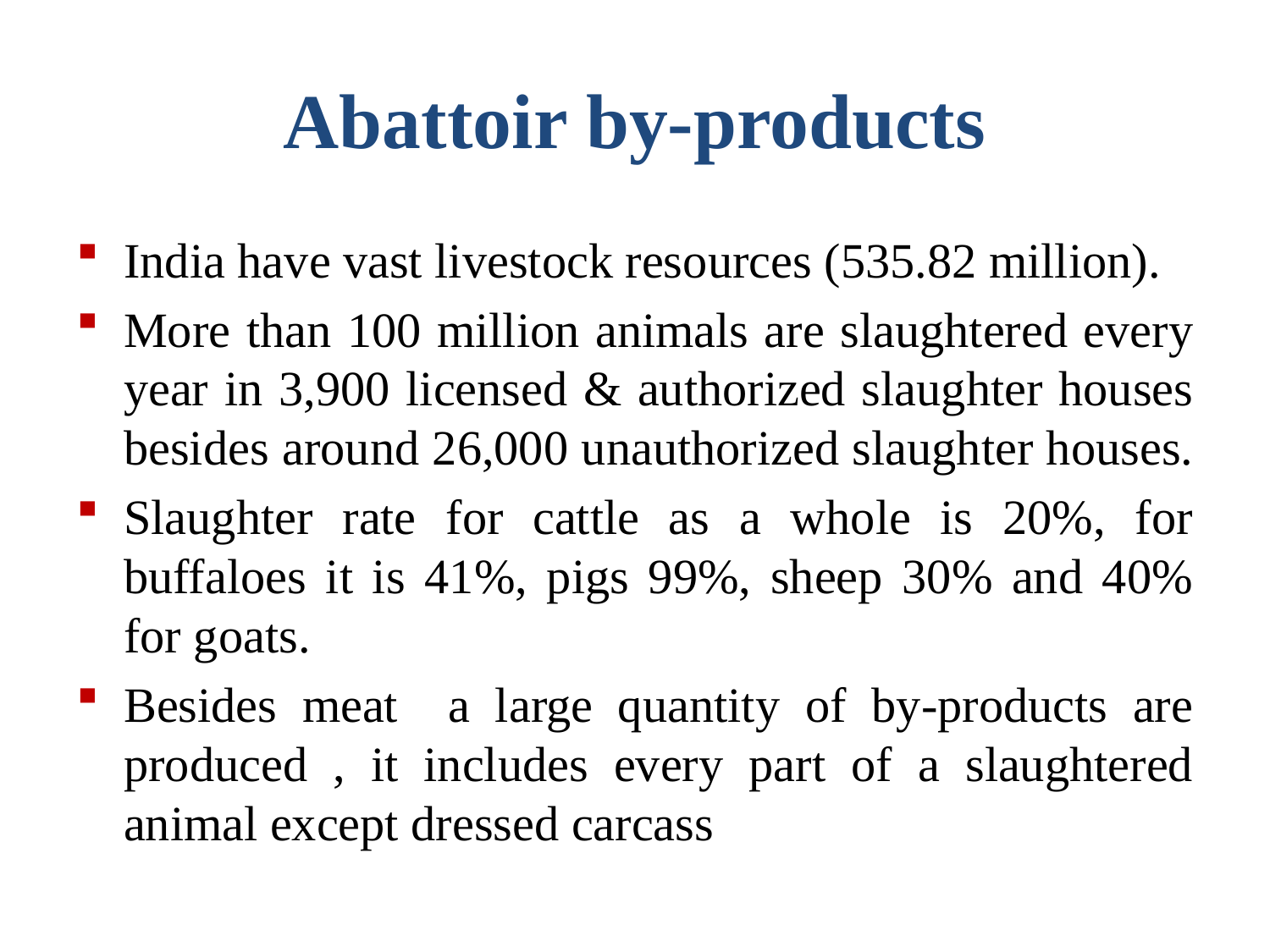

# Abattoir by-products
India have vast livestock resources (535.82 million).
More than 100 million animals are slaughtered every year in 3,900 licensed & authorized slaughter houses besides around 26,000 unauthorized slaughter houses.
Slaughter rate for cattle as a whole is 20%, for buffaloes it is 41%, pigs 99%, sheep 30% and 40% for goats.
Besides meat  a large quantity of by-products are produced , it includes every part of a slaughtered animal except dressed carcass